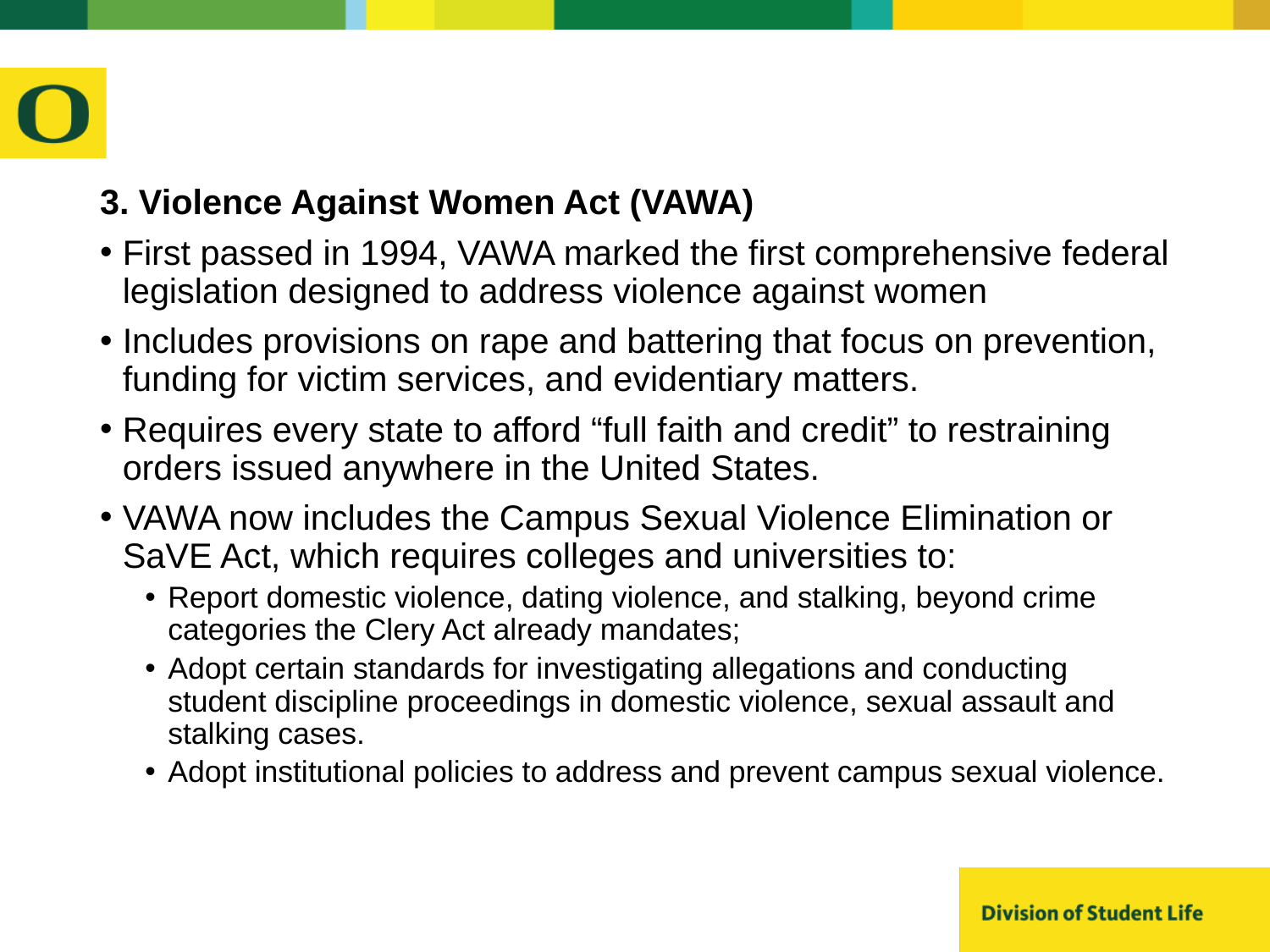

3. Violence Against Women Act (VAWA)
First passed in 1994, VAWA marked the first comprehensive federal legislation designed to address violence against women
Includes provisions on rape and battering that focus on prevention, funding for victim services, and evidentiary matters.
Requires every state to afford “full faith and credit” to restraining orders issued anywhere in the United States.
VAWA now includes the Campus Sexual Violence Elimination or SaVE Act, which requires colleges and universities to:
Report domestic violence, dating violence, and stalking, beyond crime categories the Clery Act already mandates;
Adopt certain standards for investigating allegations and conducting student discipline proceedings in domestic violence, sexual assault and stalking cases.
Adopt institutional policies to address and prevent campus sexual violence.